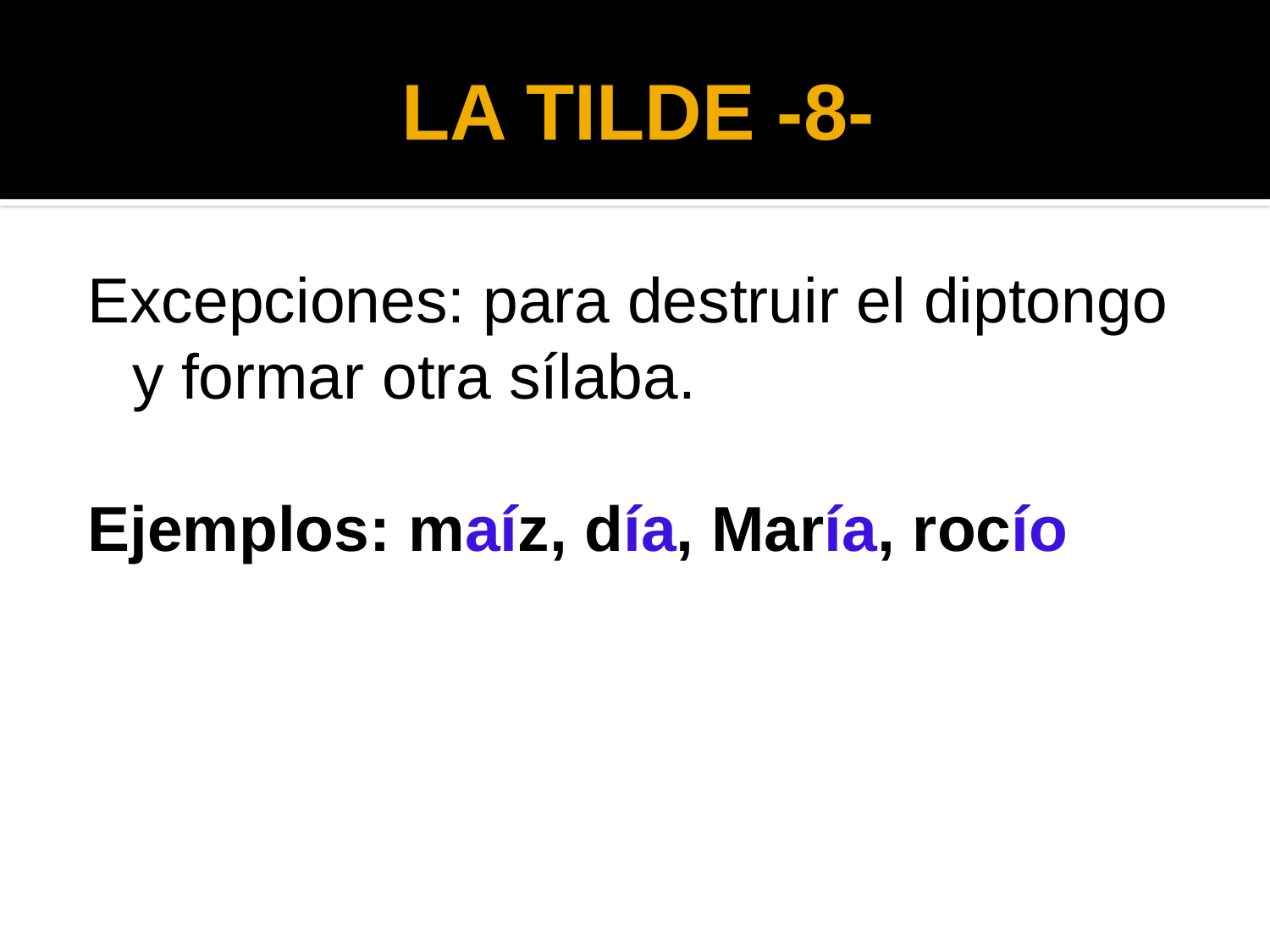

# LA TILDE -8-
Excepciones: para destruir el diptongo y formar otra sílaba.

Ejemplos: maíz, día, María, rocío